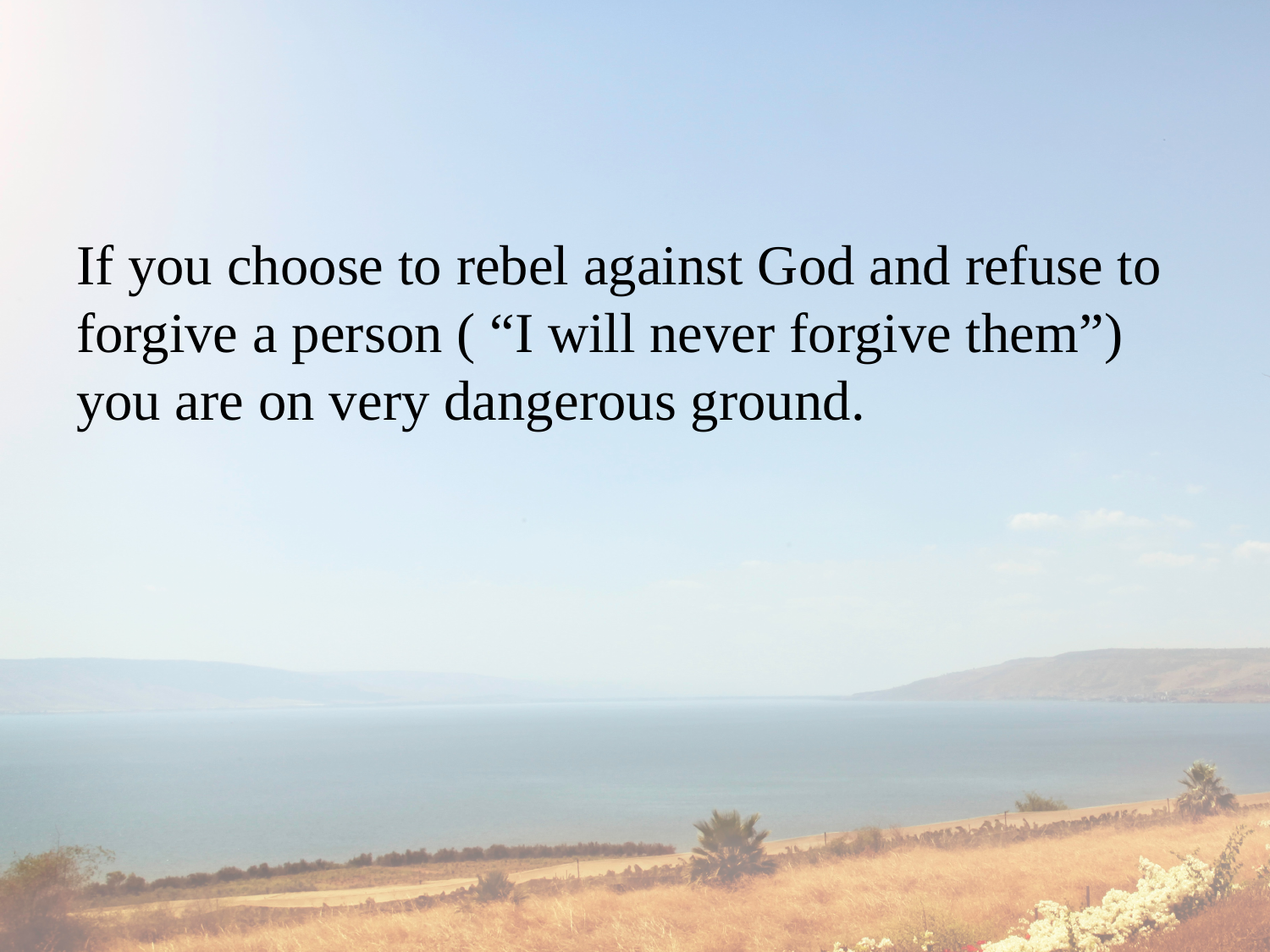

#
If you choose to rebel against God and refuse to forgive a person ( “I will never forgive them”) you are on very dangerous ground.